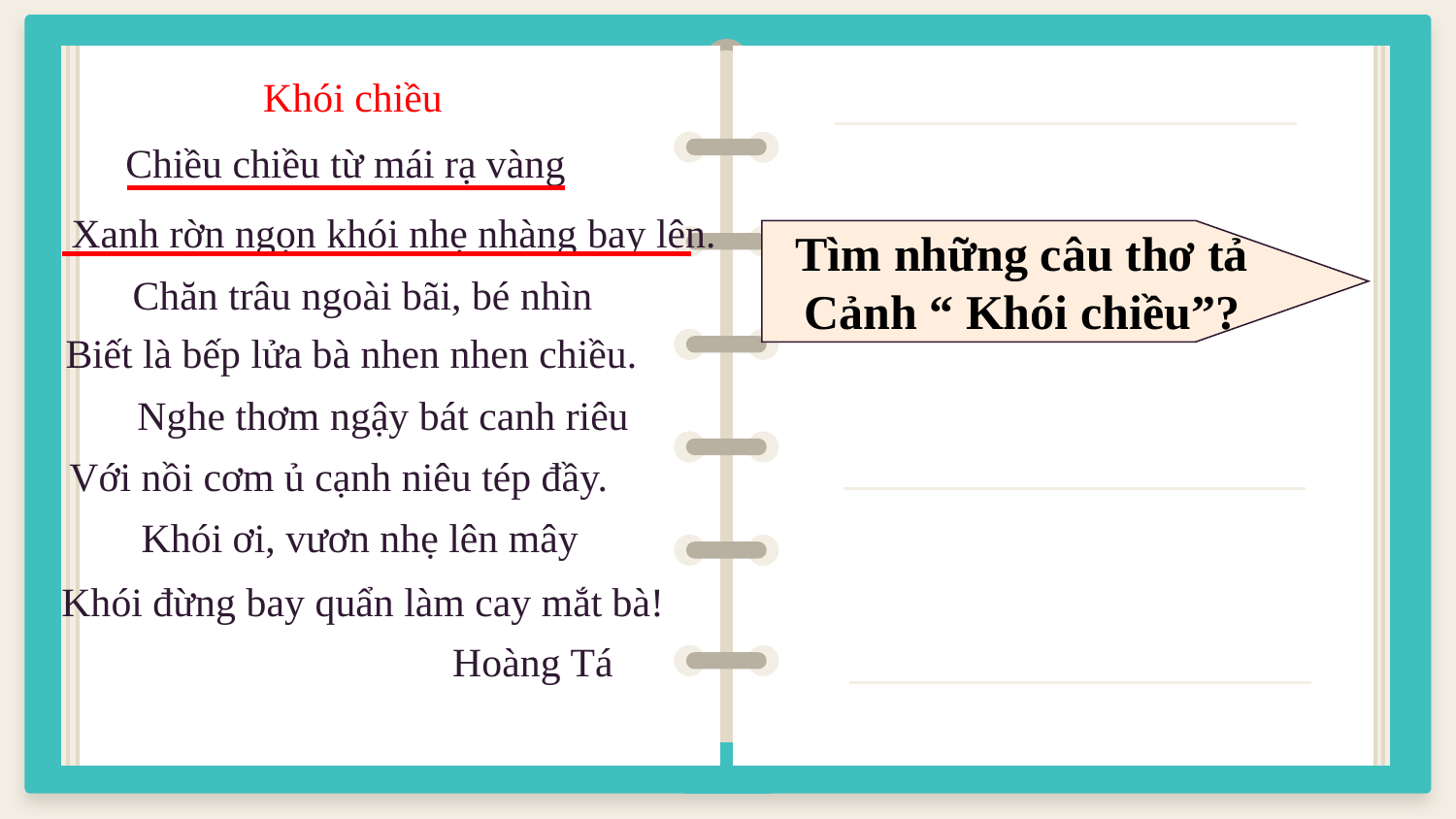

Khói chiều
   Chiều chiều từ mái rạ vàng
Xanh rờn ngọn khói nhẹ nhàng bay lên.
Tìm những câu thơ tả
Cảnh “ Khói chiều”?
Chăn trâu ngoài bãi, bé nhìn
Biết là bếp lửa bà nhen nhen chiều.
Nghe thơm ngậy bát canh riêu
Với nồi cơm ủ cạnh niêu tép đầy.
Khói ơi, vươn nhẹ lên mây
 Khói đừng bay quẩn làm cay mắt bà!
 Hoàng Tá